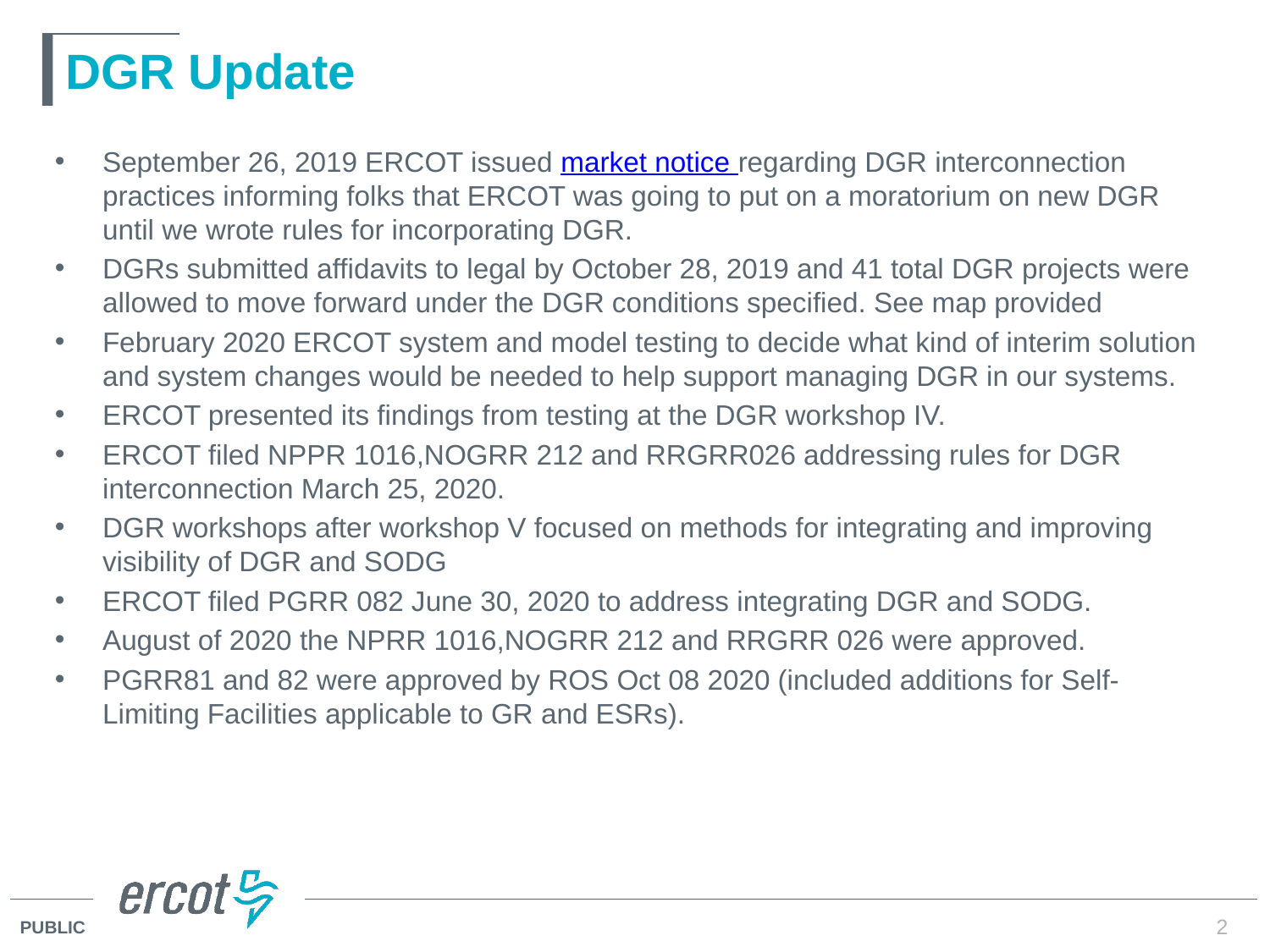

# DGR Update
September 26, 2019 ERCOT issued market notice regarding DGR interconnection practices informing folks that ERCOT was going to put on a moratorium on new DGR until we wrote rules for incorporating DGR.
DGRs submitted affidavits to legal by October 28, 2019 and 41 total DGR projects were allowed to move forward under the DGR conditions specified. See map provided
February 2020 ERCOT system and model testing to decide what kind of interim solution and system changes would be needed to help support managing DGR in our systems.
ERCOT presented its findings from testing at the DGR workshop IV.
ERCOT filed NPPR 1016,NOGRR 212 and RRGRR026 addressing rules for DGR interconnection March 25, 2020.
DGR workshops after workshop V focused on methods for integrating and improving visibility of DGR and SODG
ERCOT filed PGRR 082 June 30, 2020 to address integrating DGR and SODG.
August of 2020 the NPRR 1016,NOGRR 212 and RRGRR 026 were approved.
PGRR81 and 82 were approved by ROS Oct 08 2020 (included additions for Self-Limiting Facilities applicable to GR and ESRs).

2